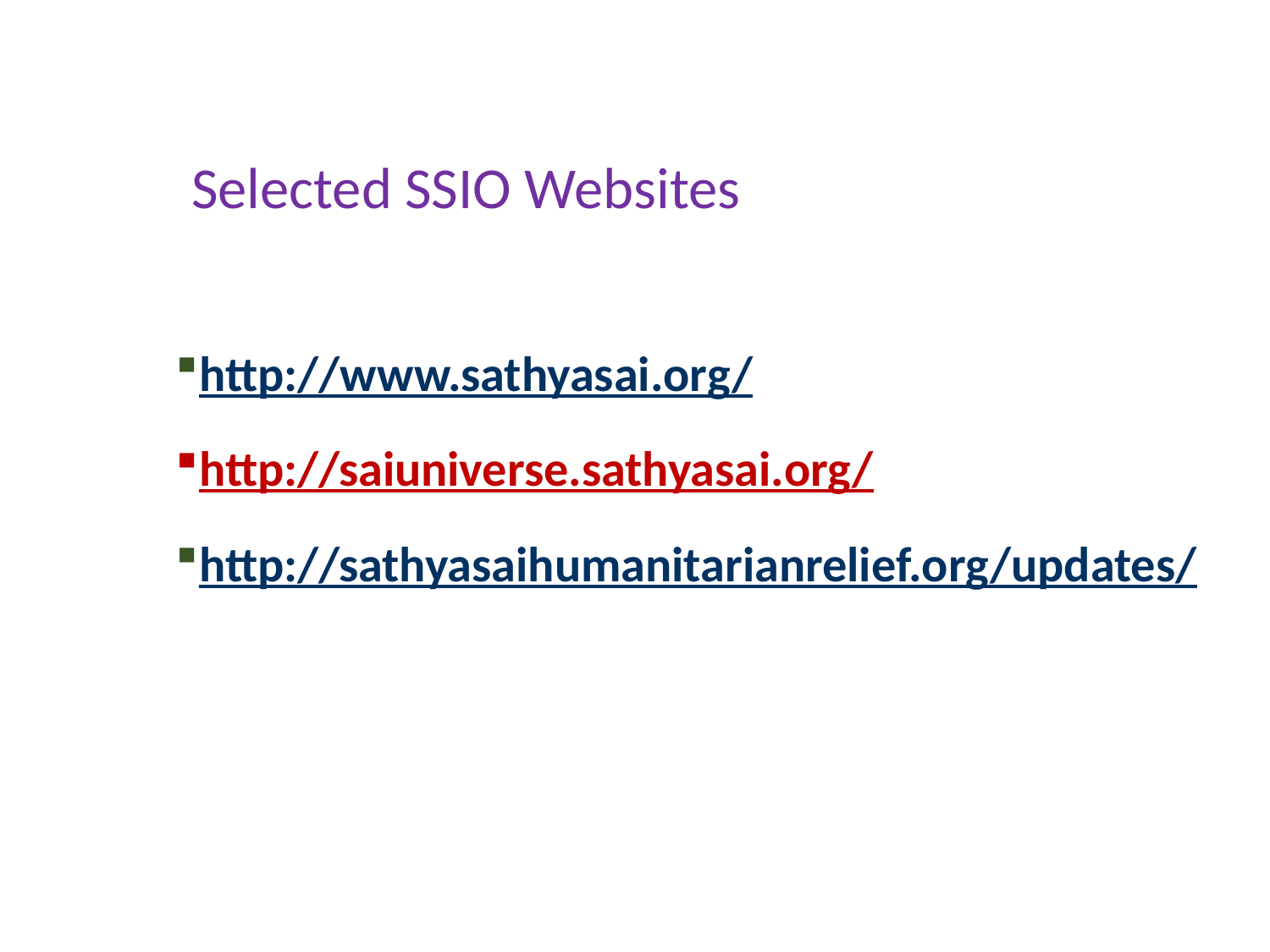

# Selected SSIO Websites
http://www.sathyasai.org/
http://saiuniverse.sathyasai.org/
http://sathyasaihumanitarianrelief.org/updates/